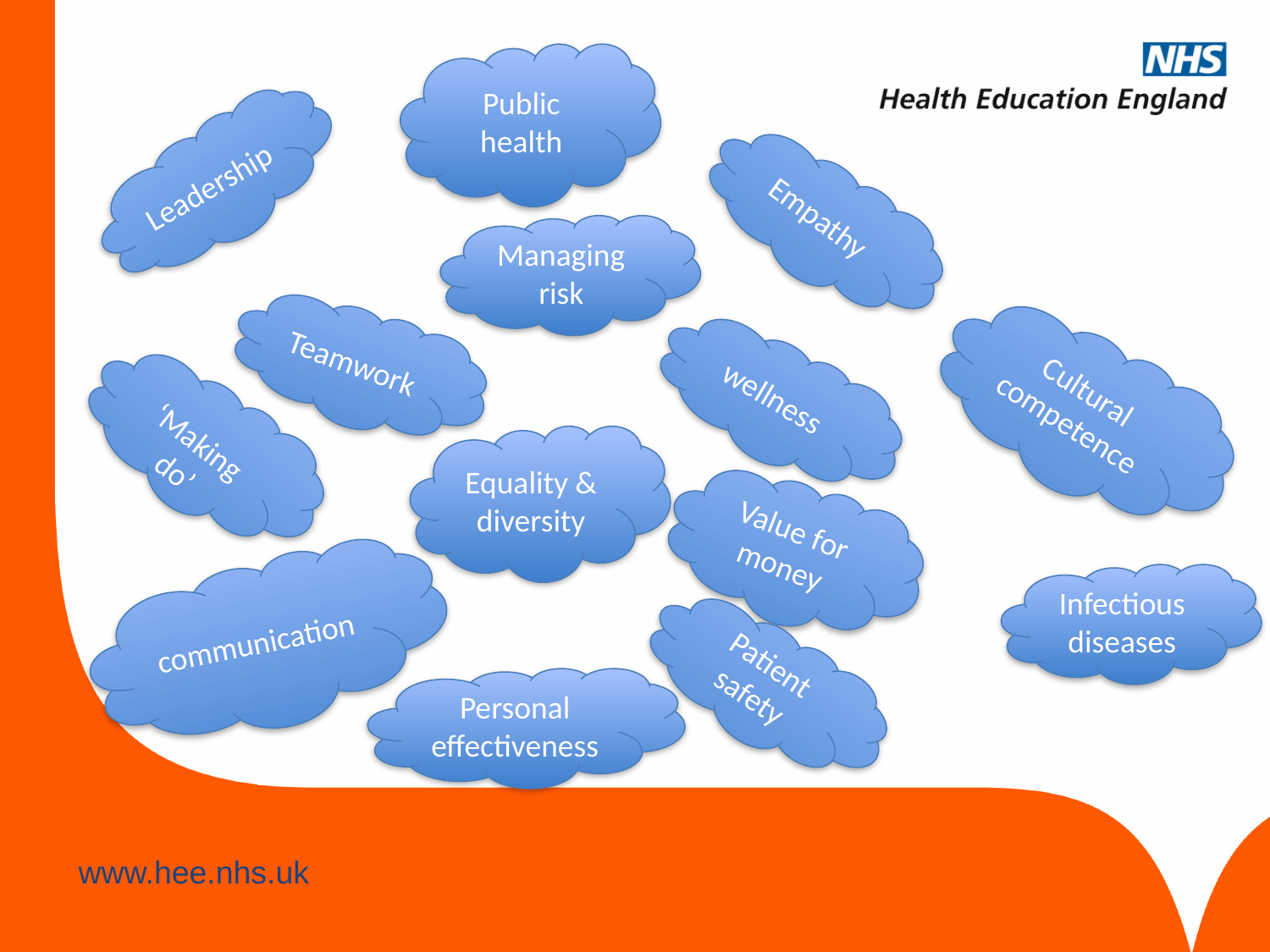

Public health
Leadership
Empathy
Managing risk
Teamwork
Cultural competence
wellness

‘Making do’
Equality & diversity
Value for money
communication
Infectious diseases
Patient safety
Personal effectiveness